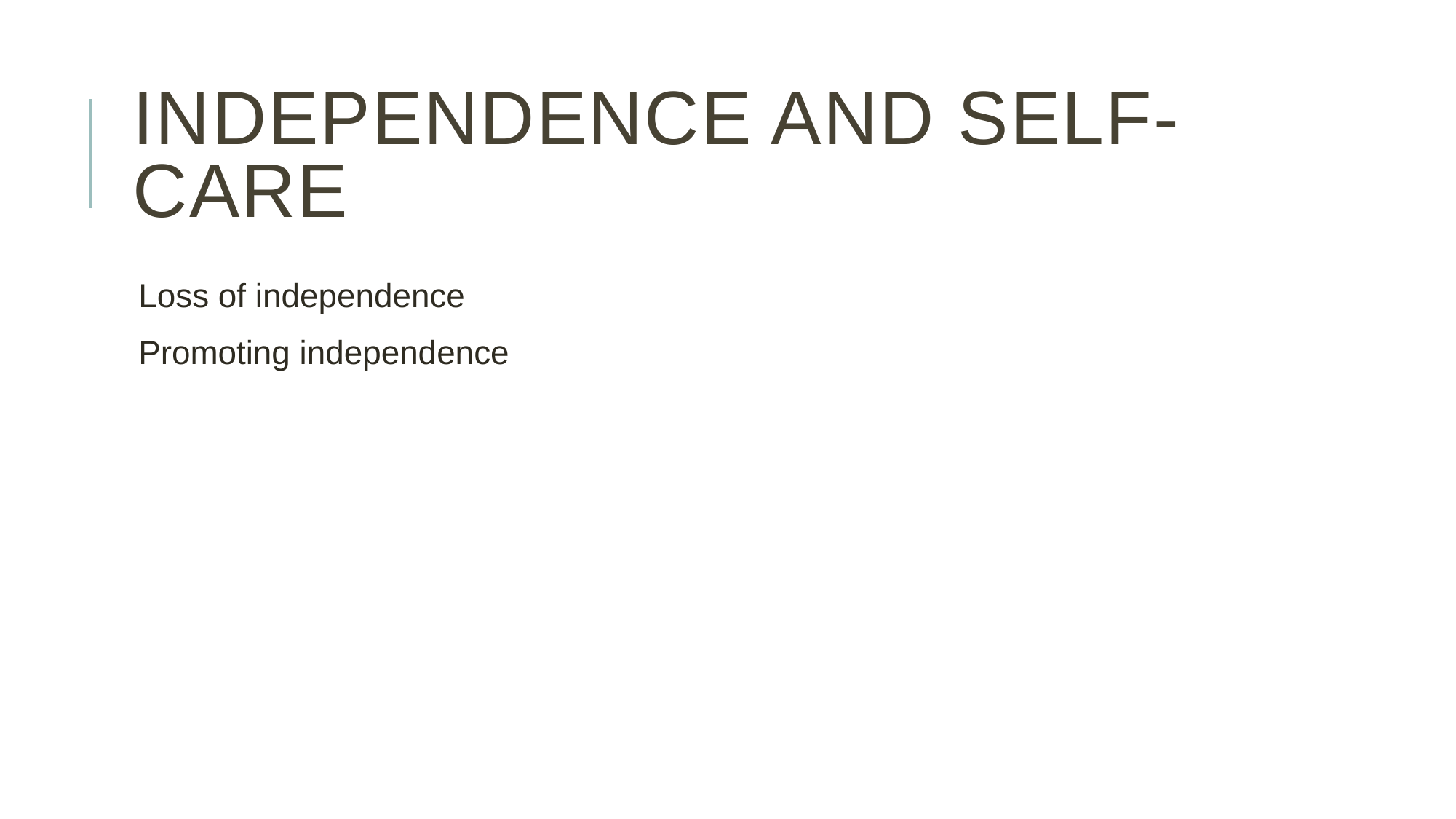

# Independence and self-care
Loss of independence
Promoting independence